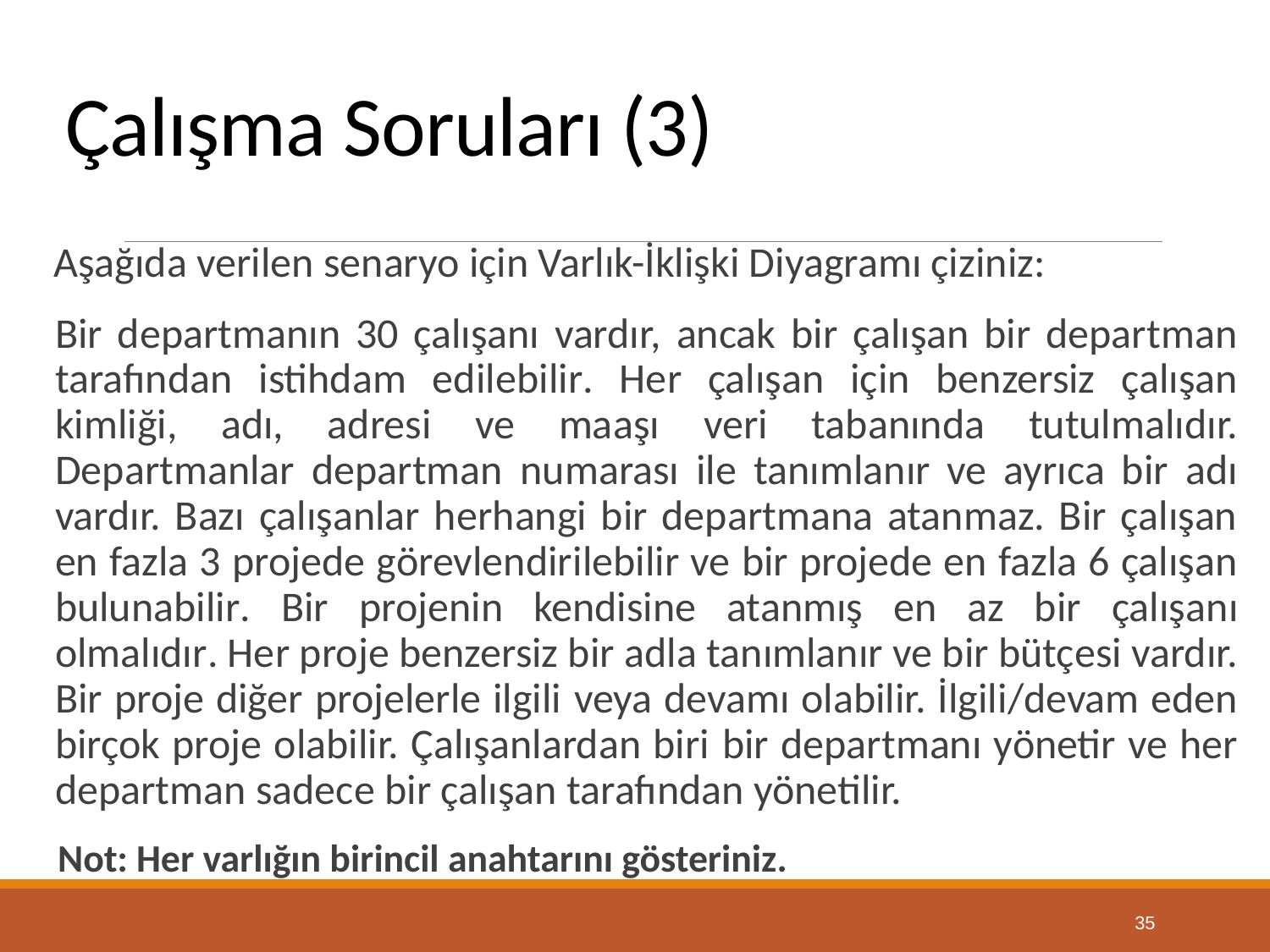

# Çalışma Soruları (3)
Aşağıda verilen senaryo için Varlık-İklişki Diyagramı çiziniz:
Bir departmanın 30 çalışanı vardır, ancak bir çalışan bir departman tarafından istihdam edilebilir. Her çalışan için benzersiz çalışan kimliği, adı, adresi ve maaşı veri tabanında tutulmalıdır. Departmanlar departman numarası ile tanımlanır ve ayrıca bir adı vardır. Bazı çalışanlar herhangi bir departmana atanmaz. Bir çalışan en fazla 3 projede görevlendirilebilir ve bir projede en fazla 6 çalışan bulunabilir. Bir projenin kendisine atanmış en az bir çalışanı olmalıdır. Her proje benzersiz bir adla tanımlanır ve bir bütçesi vardır. Bir proje diğer projelerle ilgili veya devamı olabilir. İlgili/devam eden birçok proje olabilir. Çalışanlardan biri bir departmanı yönetir ve her departman sadece bir çalışan tarafından yönetilir.
Not: Her varlığın birincil anahtarını gösteriniz.

35